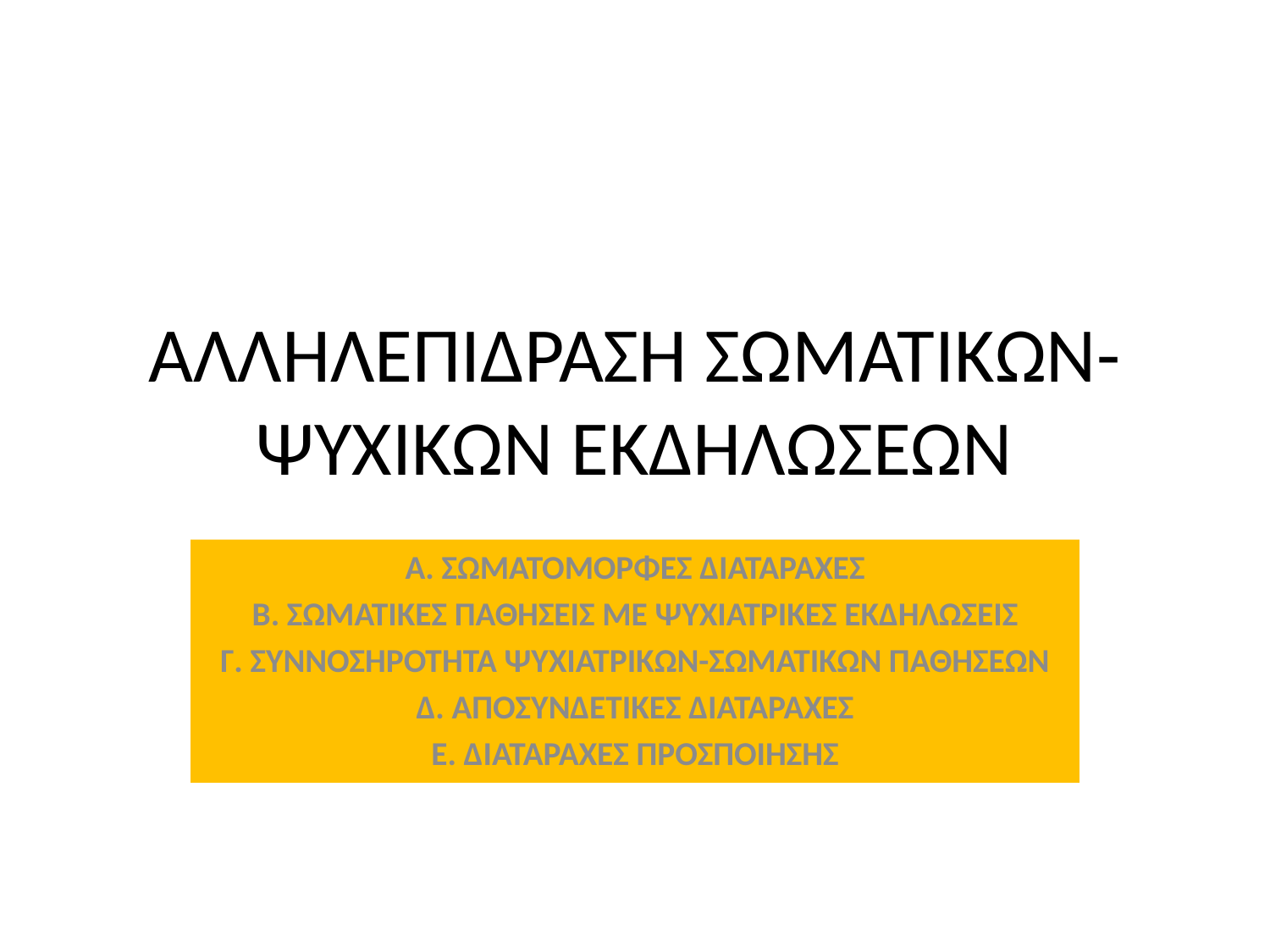

# ΑΛΛΗΛΕΠΙΔΡΑΣΗ ΣΩΜΑΤΙΚΩΝ-ΨΥΧΙΚΩΝ ΕΚΔΗΛΩΣΕΩΝ
Α. ΣΩΜΑΤΟΜΟΡΦΕΣ ΔΙΑΤΑΡΑΧΕΣ
Β. ΣΩΜΑΤΙΚΕΣ ΠΑΘΗΣΕΙΣ ΜΕ ΨΥΧΙΑΤΡΙΚΕΣ ΕΚΔΗΛΩΣΕΙΣ
Γ. ΣΥΝΝΟΣΗΡΟΤΗΤΑ ΨΥΧΙΑΤΡΙΚΩΝ-ΣΩΜΑΤΙΚΩΝ ΠΑΘΗΣΕΩΝ
Δ. ΑΠΟΣΥΝΔΕΤΙΚΕΣ ΔΙΑΤΑΡΑΧΕΣ
Ε. ΔΙΑΤΑΡΑΧΕΣ ΠΡΟΣΠΟΙΗΣΗΣ